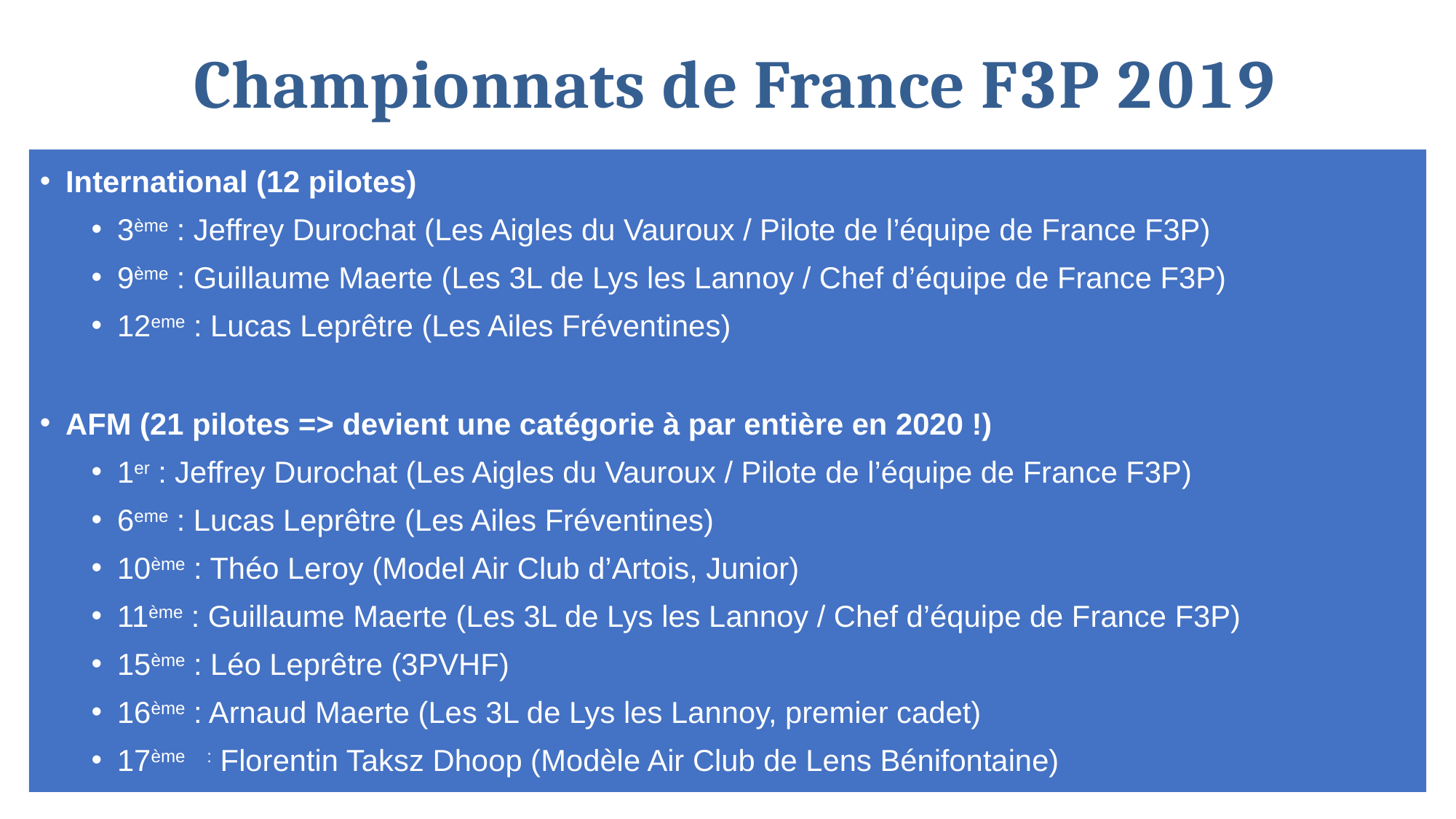

# Championnats de France F3P 2019
International (12 pilotes)
3ème : Jeffrey Durochat (Les Aigles du Vauroux / Pilote de l’équipe de France F3P)
9ème : Guillaume Maerte (Les 3L de Lys les Lannoy / Chef d’équipe de France F3P)
12eme : Lucas Leprêtre (Les Ailes Fréventines)

AFM (21 pilotes => devient une catégorie à par entière en 2020 !)
1er : Jeffrey Durochat (Les Aigles du Vauroux / Pilote de l’équipe de France F3P)
6eme : Lucas Leprêtre (Les Ailes Fréventines)
10ème : Théo Leroy (Model Air Club d’Artois, Junior)
11ème : Guillaume Maerte (Les 3L de Lys les Lannoy / Chef d’équipe de France F3P)
15ème : Léo Leprêtre (3PVHF)
16ème : Arnaud Maerte (Les 3L de Lys les Lannoy, premier cadet)
17ème   : Florentin Taksz Dhoop (Modèle Air Club de Lens Bénifontaine)